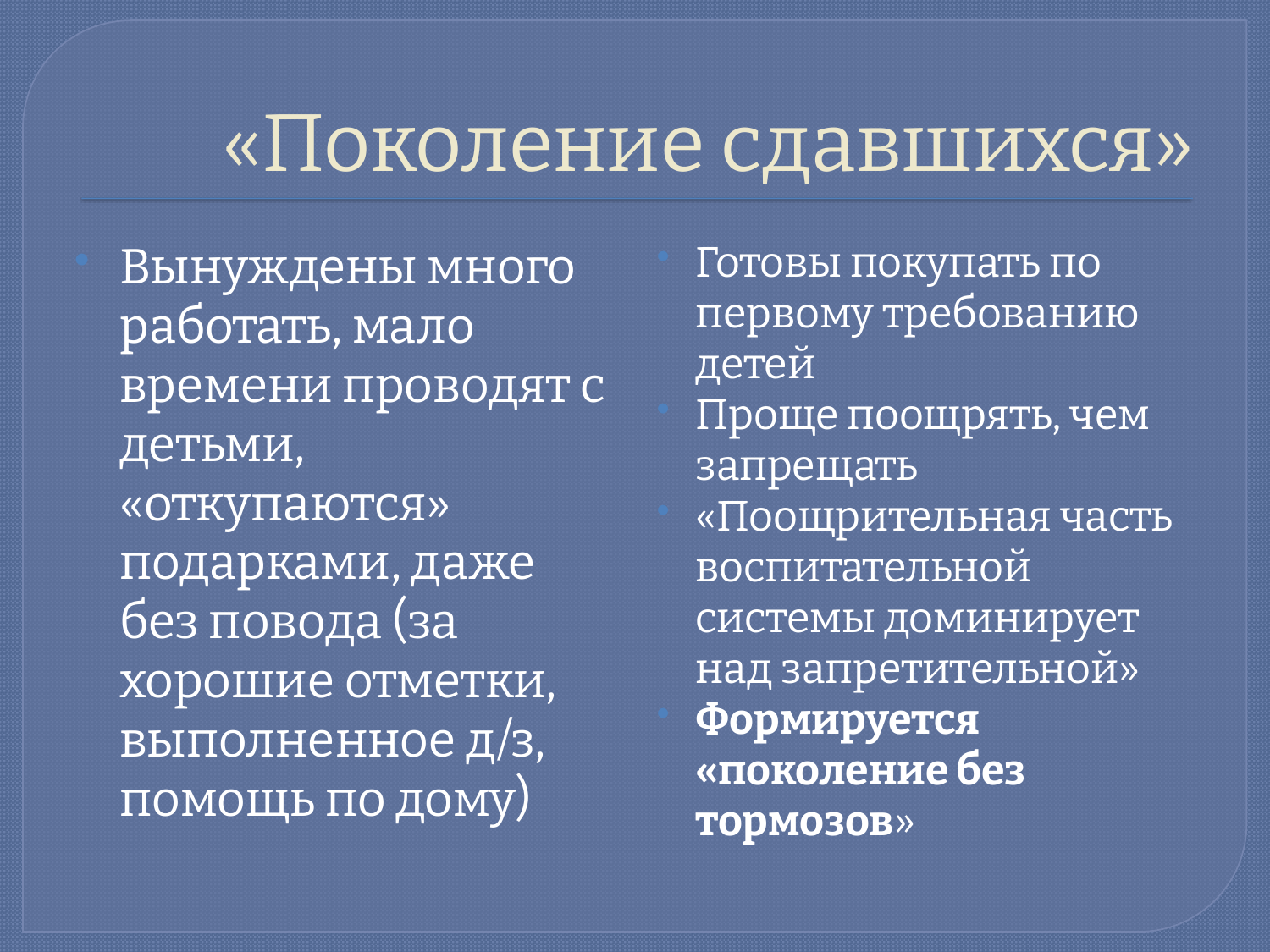

# «Поколение сдавшихся»
Вынуждены много работать, мало времени проводят с детьми, «откупаются» подарками, даже без повода (за хорошие отметки, выполненное д/з, помощь по дому)
Готовы покупать по первому требованию детей
Проще поощрять, чем запрещать
«Поощрительная часть воспитательной системы доминирует над запретительной»
Формируется «поколение без тормозов»